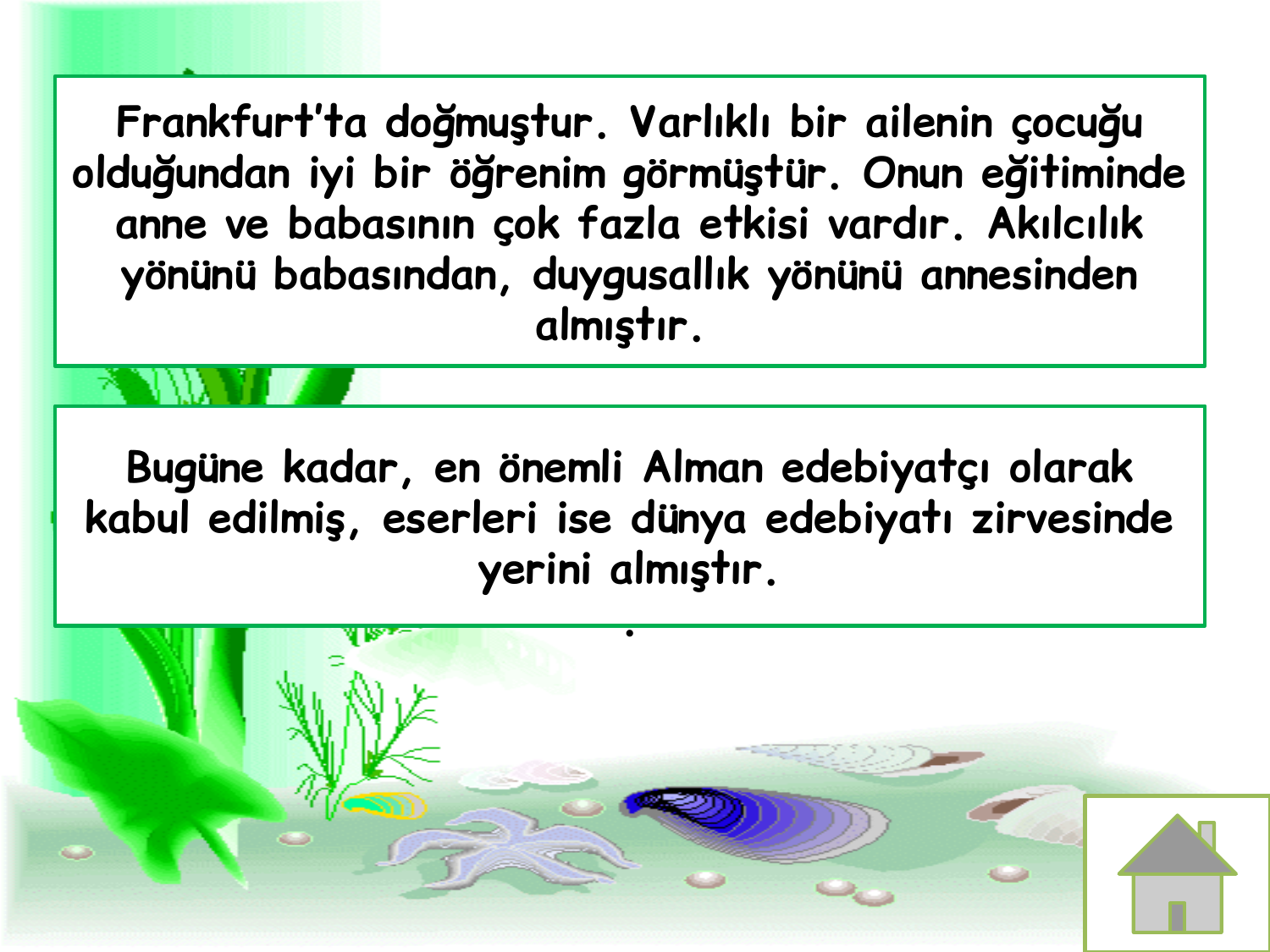

Frankfurt’ta doğmuştur. Varlıklı bir ailenin çocuğu olduğundan iyi bir öğrenim görmüştür. Onun eğitiminde anne ve babasının çok fazla etkisi vardır. Akılcılık yönünü babasından, duygusallık yönünü annesinden almıştır.

Bugüne kadar, en önemli Alman edebiyatçı olarak kabul edilmiş, eserleri ise dünya edebiyatı zirvesinde yerini almıştır.
.